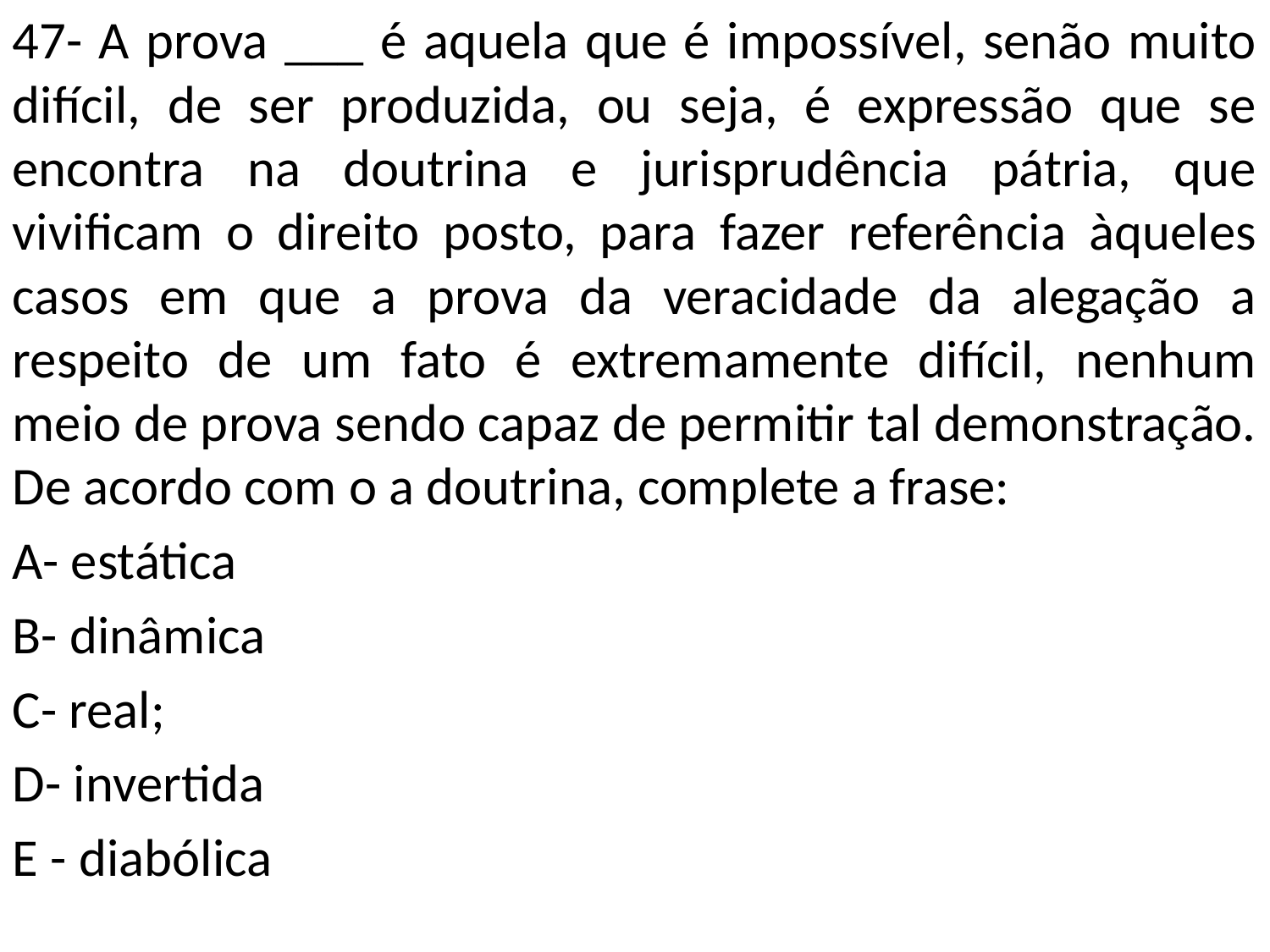

47- A prova ___ é aquela que é impossível, senão muito difícil, de ser produzida, ou seja, é expressão que se encontra na doutrina e jurisprudência pátria, que vivificam o direito posto, para fazer referência àqueles casos em que a prova da veracidade da alegação a respeito de um fato é extremamente difícil, nenhum meio de prova sendo capaz de permitir tal demonstração. De acordo com o a doutrina, complete a frase:
A- estática
B- dinâmica
C- real;
D- invertida
E - diabólica